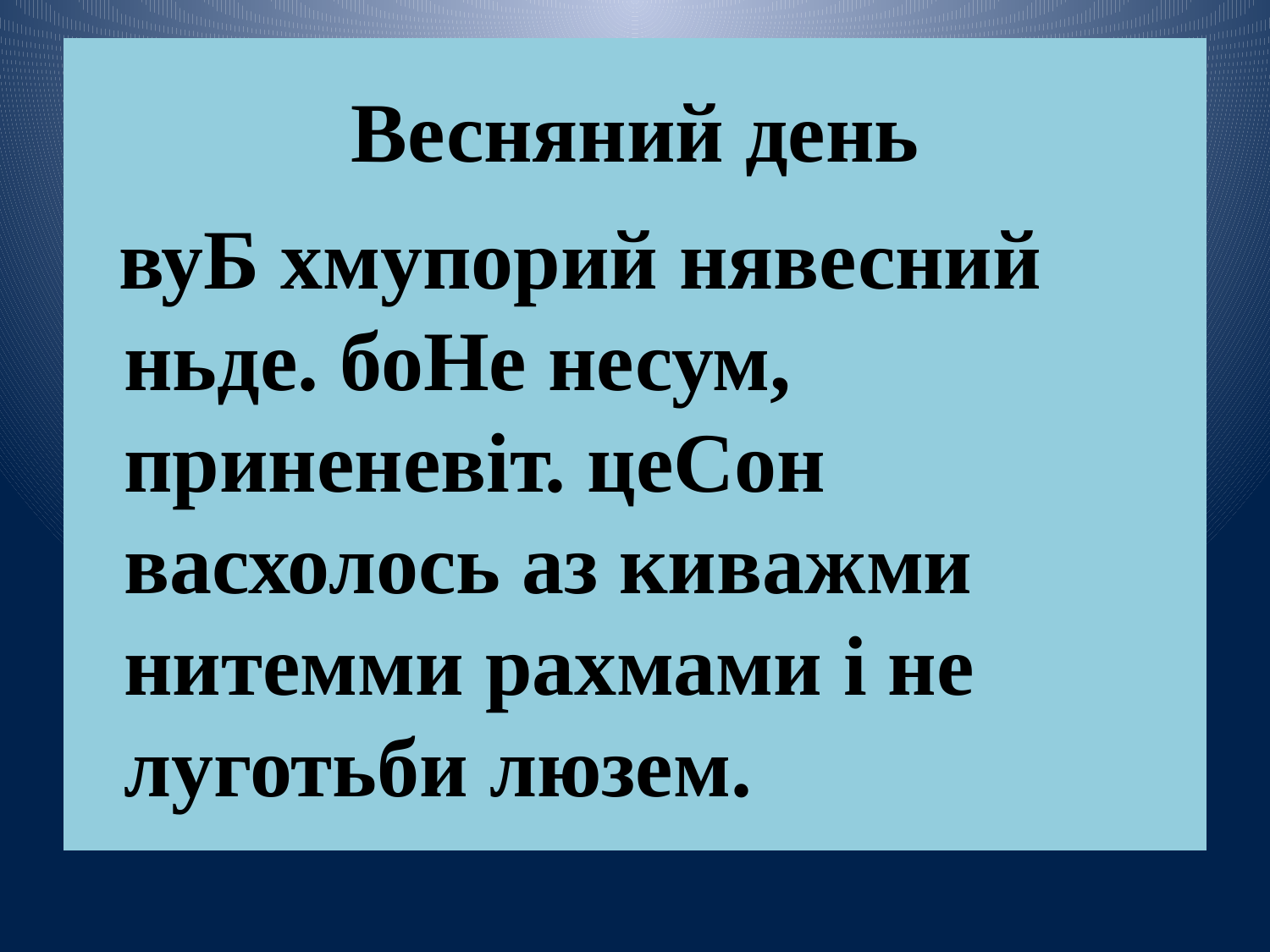

# Весняний день
  вуБ хмупорий нявесний ньде. боНе несум, приненевіт. цеСон васхолось аз киважми нитемми рахмами і не луготьби люзем.